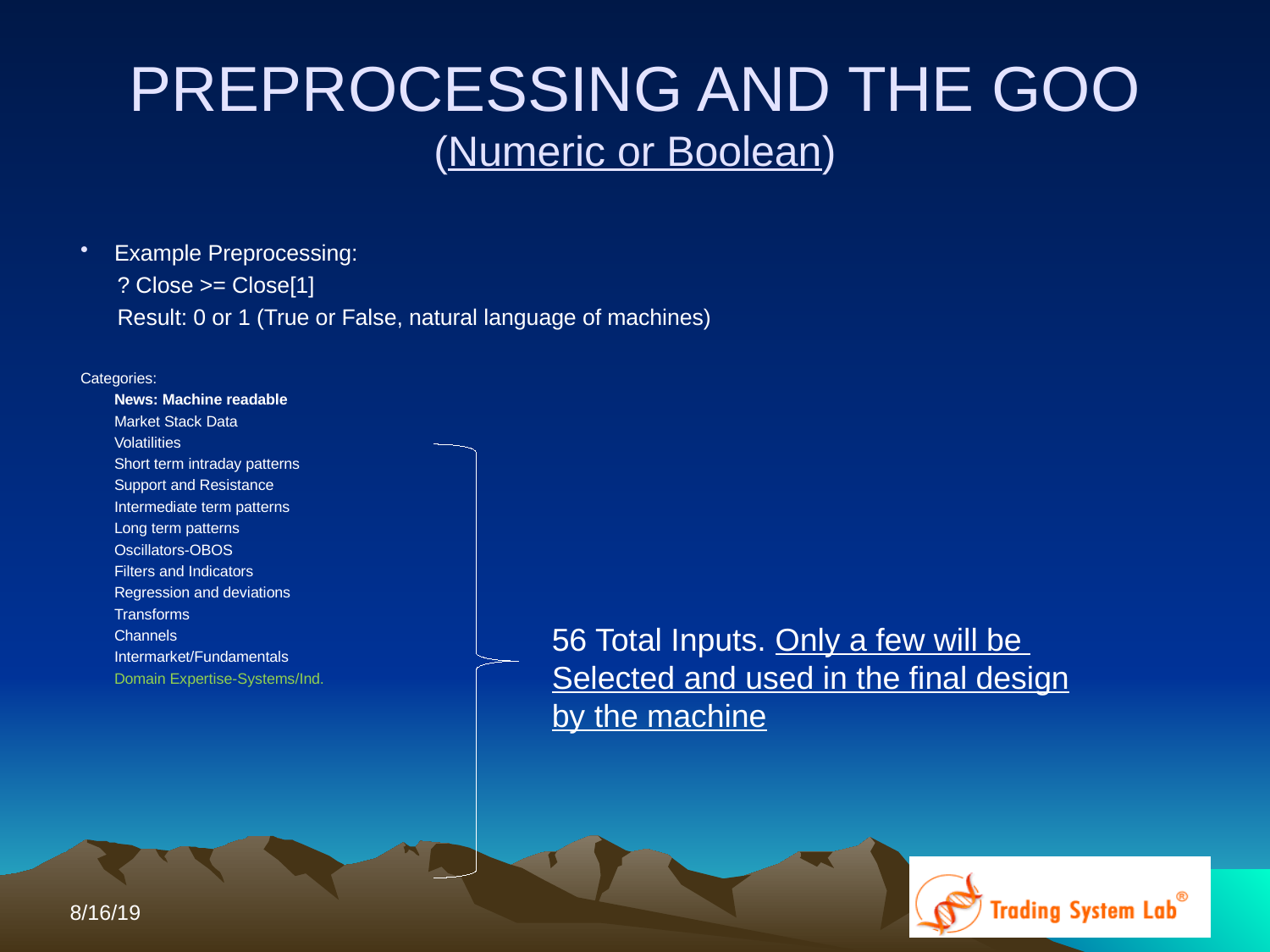

PREPROCESSING AND THE GOO
(Numeric or Boolean)
Example Preprocessing:
      ? Close >= Close[1]
      Result: 0 or 1 (True or False, natural language of machines)

Categories:
        News: Machine readable
	Market Stack Data
        Volatilities
	Short term intraday patterns
        Support and Resistance
	Intermediate term patterns
	Long term patterns
	Oscillators-OBOS
	Filters and Indicators
	Regression and deviations
	Transforms
	Channels
	Intermarket/Fundamentals
	Domain Expertise-Systems/Ind.

56 Total Inputs. Only a few will be
Selected and used in the final design
by the machine
8/16/19